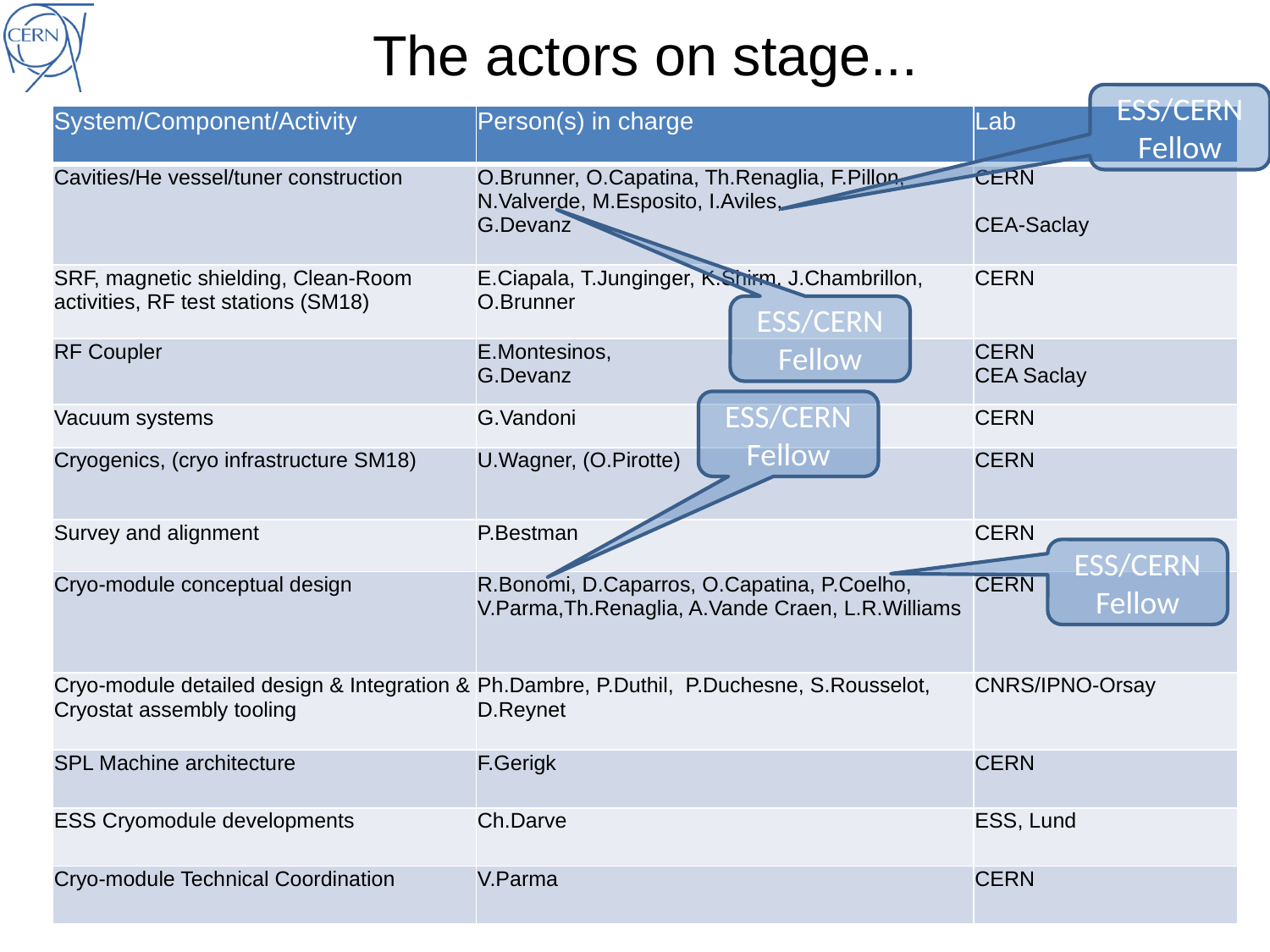

# The actors on stage...
ESS/CERN Fellow
| System/Component/Activity | Person(s) in charge | Lab |
| --- | --- | --- |
| Cavities/He vessel/tuner construction | O.Brunner, O.Capatina, Th.Renaglia, F.Pillon, N.Valverde, M.Esposito, I.Aviles, G.Devanz | CERN CEA-Saclay |
| SRF, magnetic shielding, Clean-Room activities, RF test stations (SM18) | E.Ciapala, T.Junginger, K.Shirm, J.Chambrillon, O.Brunner | CERN |
| RF Coupler | E.Montesinos, G.Devanz | CERN CEA Saclay |
| Vacuum systems | G.Vandoni | CERN |
| Cryogenics, (cryo infrastructure SM18) | U.Wagner, (O.Pirotte) | CERN |
| Survey and alignment | P.Bestman | CERN |
| Cryo-module conceptual design | R.Bonomi, D.Caparros, O.Capatina, P.Coelho, V.Parma,Th.Renaglia, A.Vande Craen, L.R.Williams | CERN |
| Cryo-module detailed design & Integration & Cryostat assembly tooling | Ph.Dambre, P.Duthil, P.Duchesne, S.Rousselot, D.Reynet | CNRS/IPNO-Orsay |
| SPL Machine architecture | F.Gerigk | CERN |
| ESS Cryomodule developments | Ch.Darve | ESS, Lund |
| Cryo-module Technical Coordination | V.Parma | CERN |
ESS/CERN Fellow
ESS/CERN Fellow
ESS/CERN Fellow